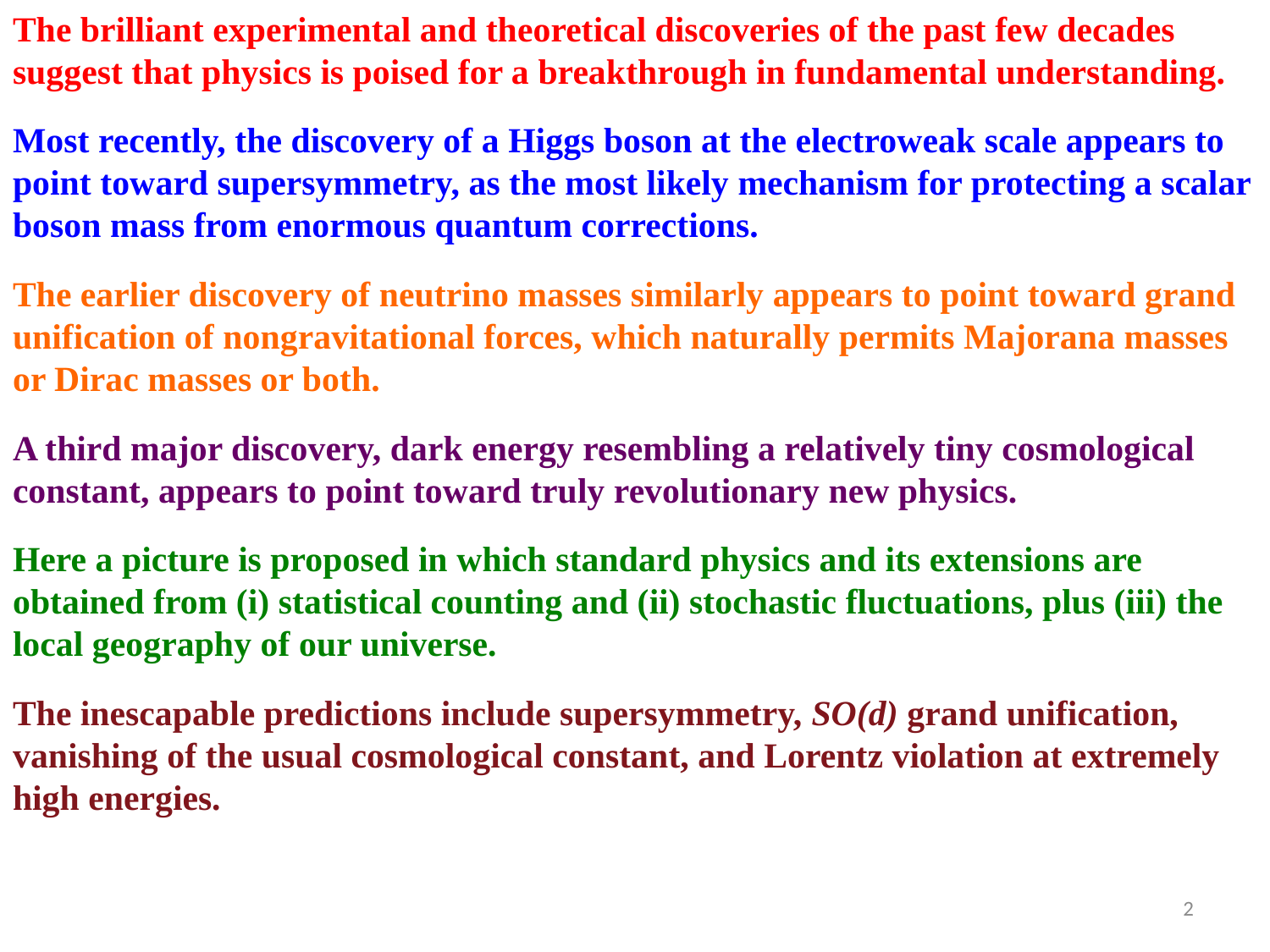

The brilliant experimental and theoretical discoveries of the past few decades suggest that physics is poised for a breakthrough in fundamental understanding.

Most recently, the discovery of a Higgs boson at the electroweak scale appears to point toward supersymmetry, as the most likely mechanism for protecting a scalar boson mass from enormous quantum corrections.

The earlier discovery of neutrino masses similarly appears to point toward grand unification of nongravitational forces, which naturally permits Majorana masses or Dirac masses or both.

A third major discovery, dark energy resembling a relatively tiny cosmological constant, appears to point toward truly revolutionary new physics.

Here a picture is proposed in which standard physics and its extensions are obtained from (i) statistical counting and (ii) stochastic fluctuations, plus (iii) the local geography of our universe.

The inescapable predictions include supersymmetry, SO(d) grand unification, vanishing of the usual cosmological constant, and Lorentz violation at extremely high energies.
2